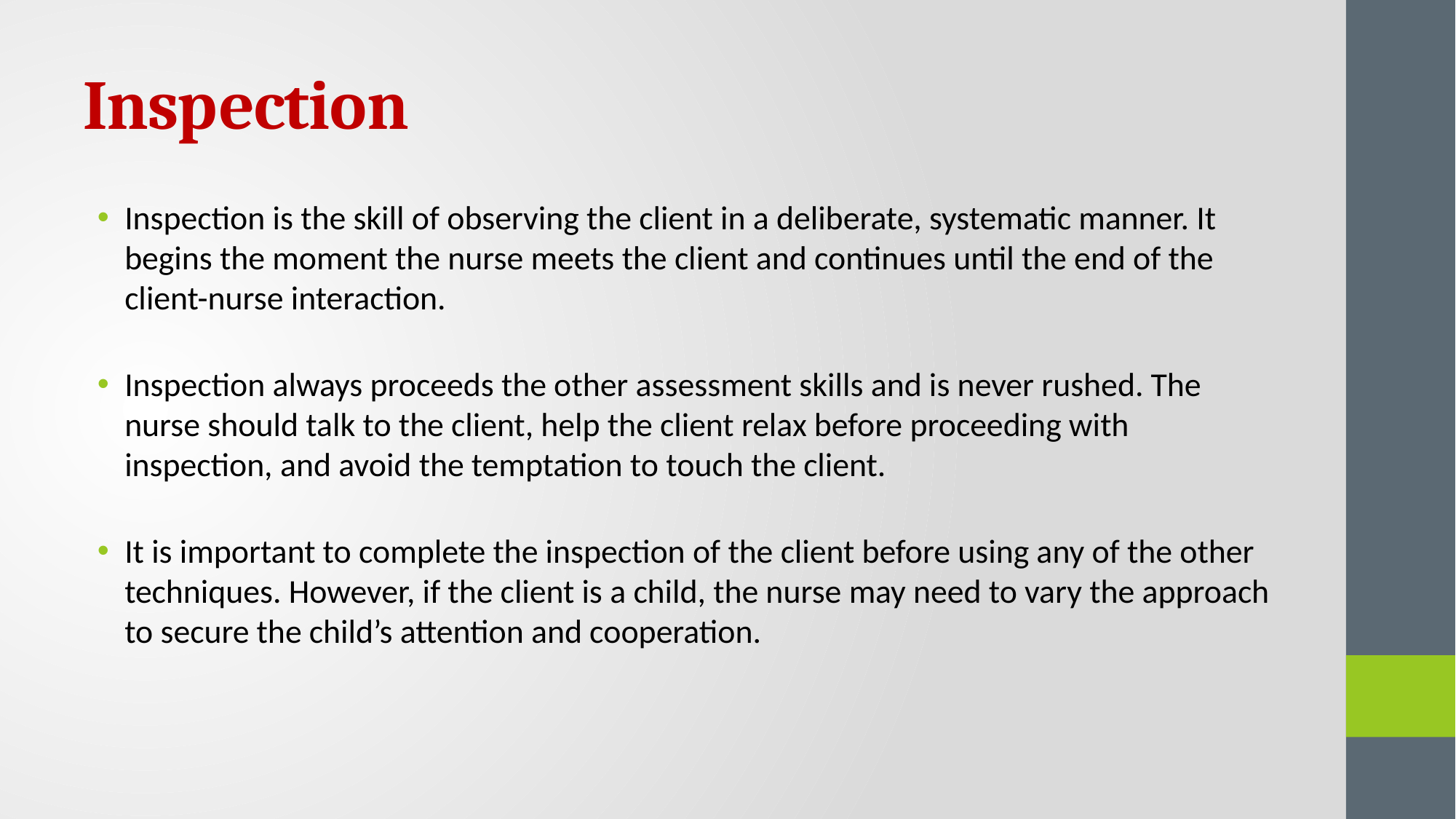

# Inspection
Inspection is the skill of observing the client in a deliberate, systematic manner. It begins the moment the nurse meets the client and continues until the end of the client-nurse interaction.
Inspection always proceeds the other assessment skills and is never rushed. The nurse should talk to the client, help the client relax before proceeding with inspection, and avoid the temptation to touch the client.
It is important to complete the inspection of the client before using any of the other techniques. However, if the client is a child, the nurse may need to vary the approach to secure the child’s attention and cooperation.